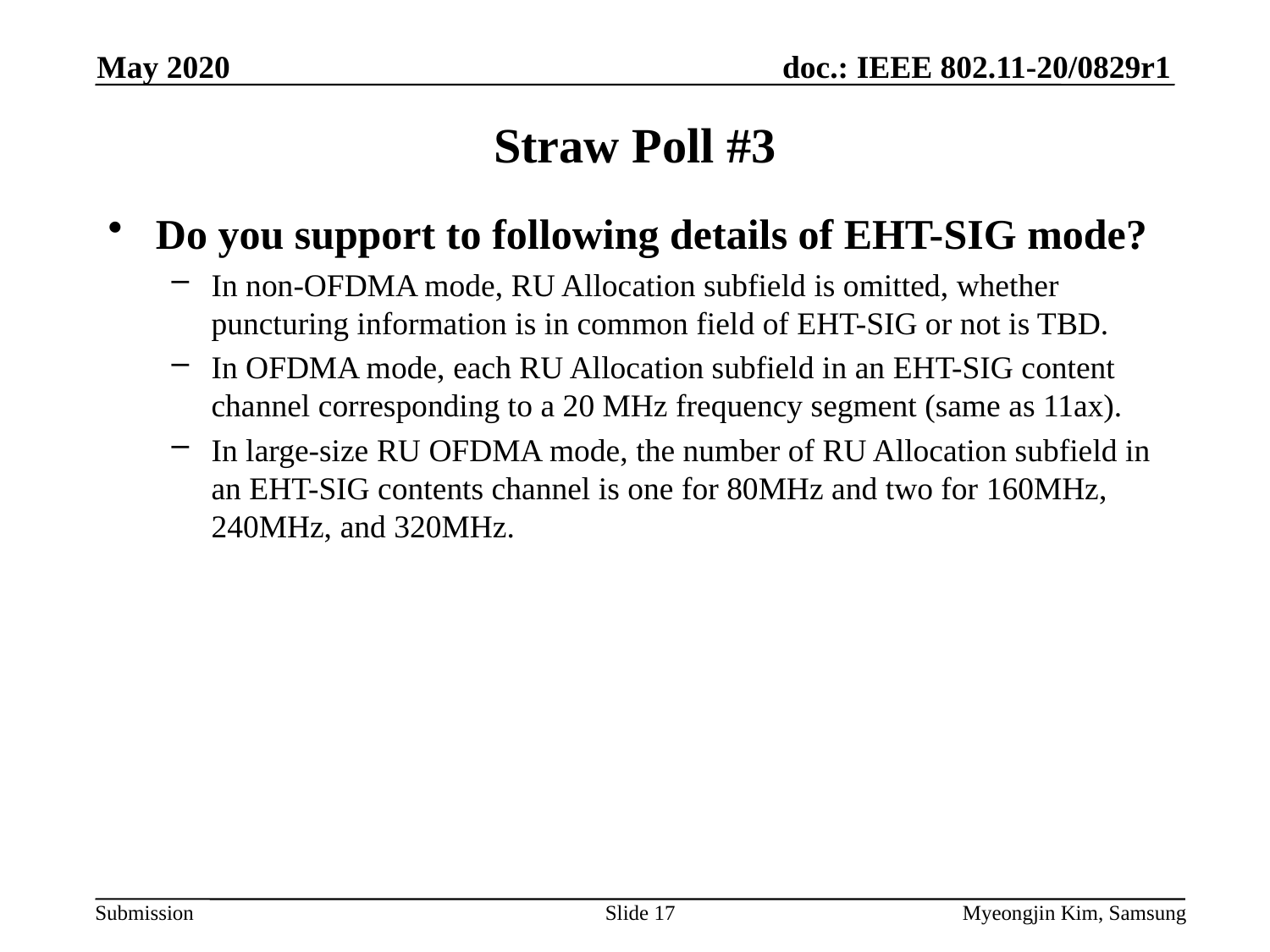

May 2020
# Straw Poll #3
Do you support to following details of EHT-SIG mode?
In non-OFDMA mode, RU Allocation subfield is omitted, whether puncturing information is in common field of EHT-SIG or not is TBD.
In OFDMA mode, each RU Allocation subfield in an EHT-SIG content channel corresponding to a 20 MHz frequency segment (same as 11ax).
In large-size RU OFDMA mode, the number of RU Allocation subfield in an EHT-SIG contents channel is one for 80MHz and two for 160MHz, 240MHz, and 320MHz.
Slide 17
Myeongjin Kim, Samsung